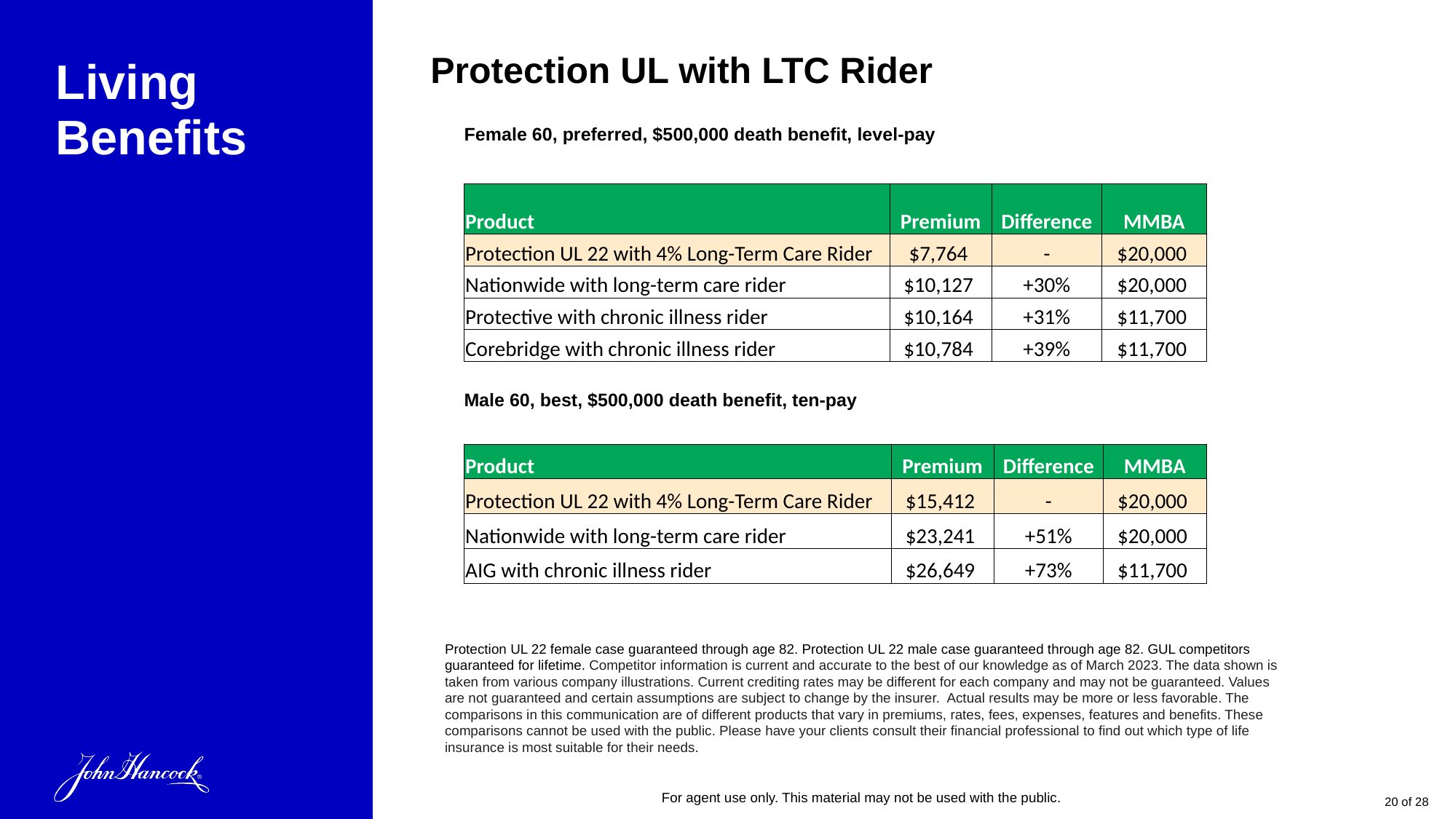

Protection UL with LTC Rider
# Living Benefits
Female 60, preferred, $500,000 death benefit, level-pay
| Product | Premium | Difference | MMBA |
| --- | --- | --- | --- |
| Protection UL 22 with 4% Long-Term Care Rider | $7,764 | - | $20,000 |
| Nationwide with long-term care rider | $10,127 | +30% | $20,000 |
| Protective with chronic illness rider | $10,164 | +31% | $11,700 |
| Corebridge with chronic illness rider | $10,784 | +39% | $11,700 |
Male 60, best, $500,000 death benefit, ten-pay
| Product | Premium | Difference | MMBA |
| --- | --- | --- | --- |
| Protection UL 22 with 4% Long-Term Care Rider | $15,412 | - | $20,000 |
| Nationwide with long-term care rider | $23,241 | +51% | $20,000 |
| AIG with chronic illness rider | $26,649 | +73% | $11,700 |
Protection UL 22 female case guaranteed through age 82. Protection UL 22 male case guaranteed through age 82. GUL competitors guaranteed for lifetime. Competitor information is current and accurate to the best of our knowledge as of March 2023. The data shown is taken from various company illustrations. Current crediting rates may be different for each company and may not be guaranteed. Values are not guaranteed and certain assumptions are subject to change by the insurer.  Actual results may be more or less favorable. The comparisons in this communication are of different products that vary in premiums, rates, fees, expenses, features and benefits. These comparisons cannot be used with the public. Please have your clients consult their financial professional to find out which type of life insurance is most suitable for their needs.

20 of 28